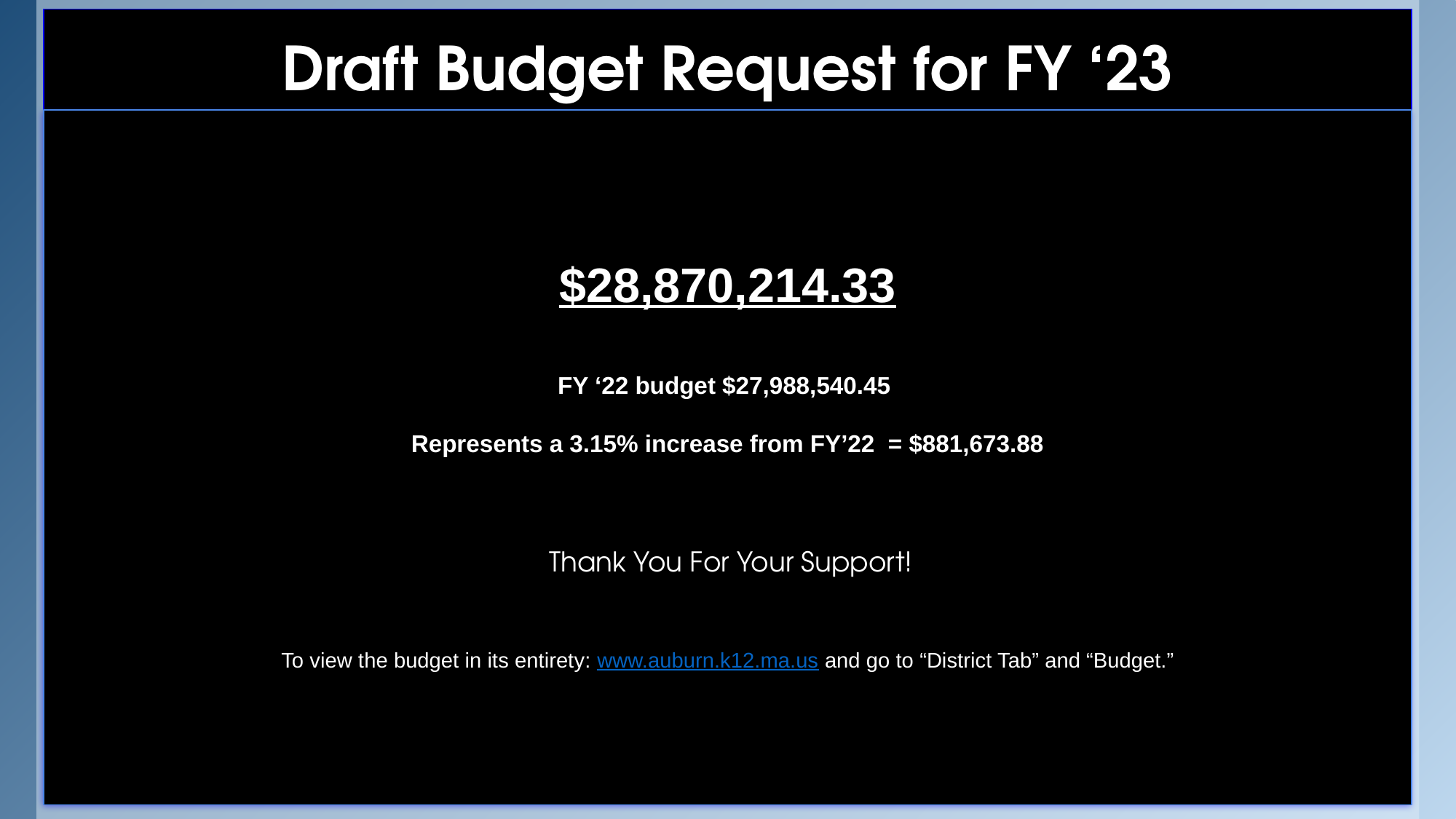

# Draft Budget Request for FY ‘23

$28,870,214.33

FY ‘22 budget $27,988,540.45

Represents a 3.15% increase from FY’22  = $881,673.88

 Thank You For Your Support!

To view the budget in its entirety: www.auburn.k12.ma.us and go to “District Tab” and “Budget.”